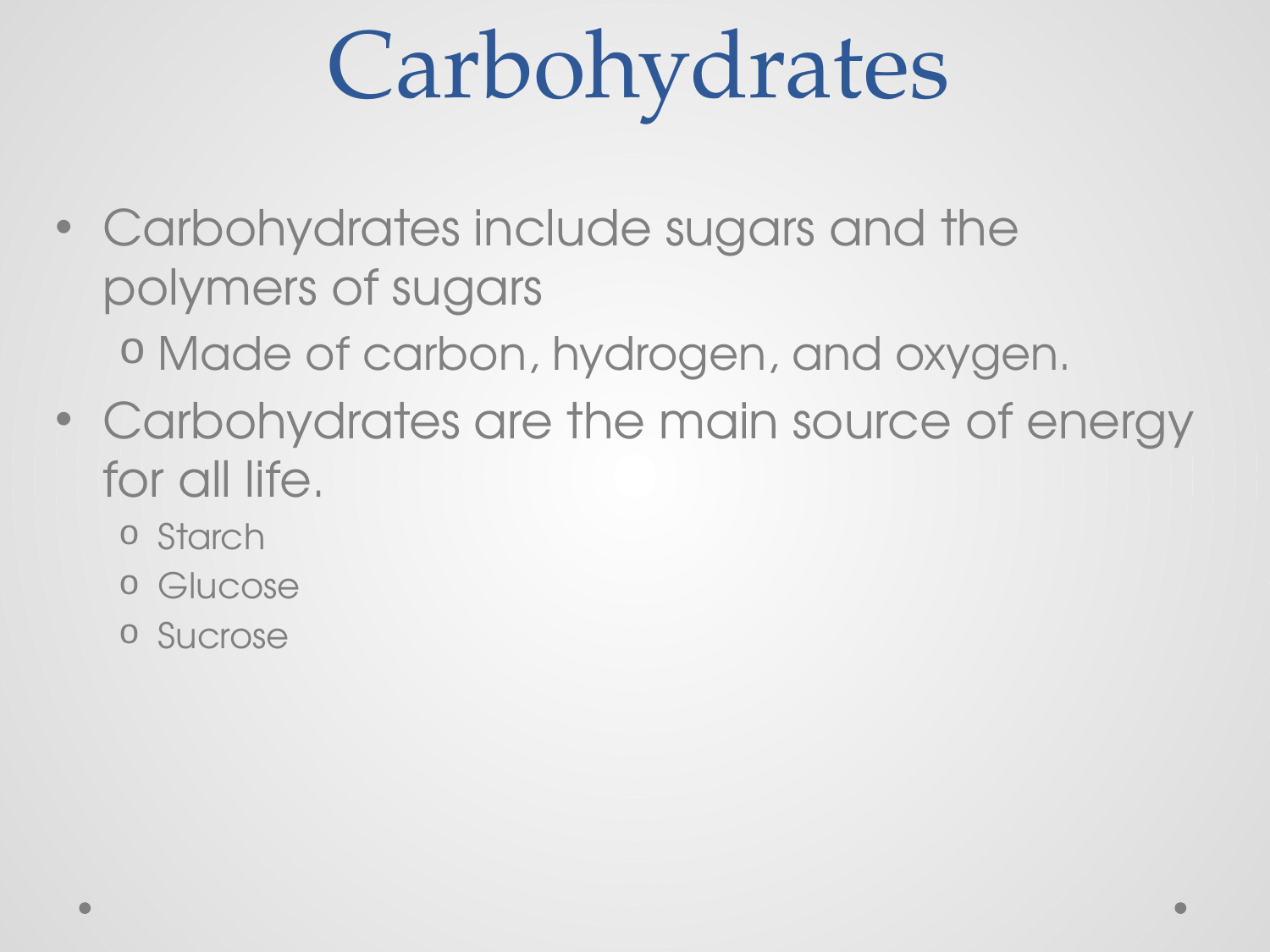

# Carbohydrates
Carbohydrates include sugars and the polymers of sugars
Made of carbon, hydrogen, and oxygen.
Carbohydrates are the main source of energy for all life.
Starch
Glucose
Sucrose